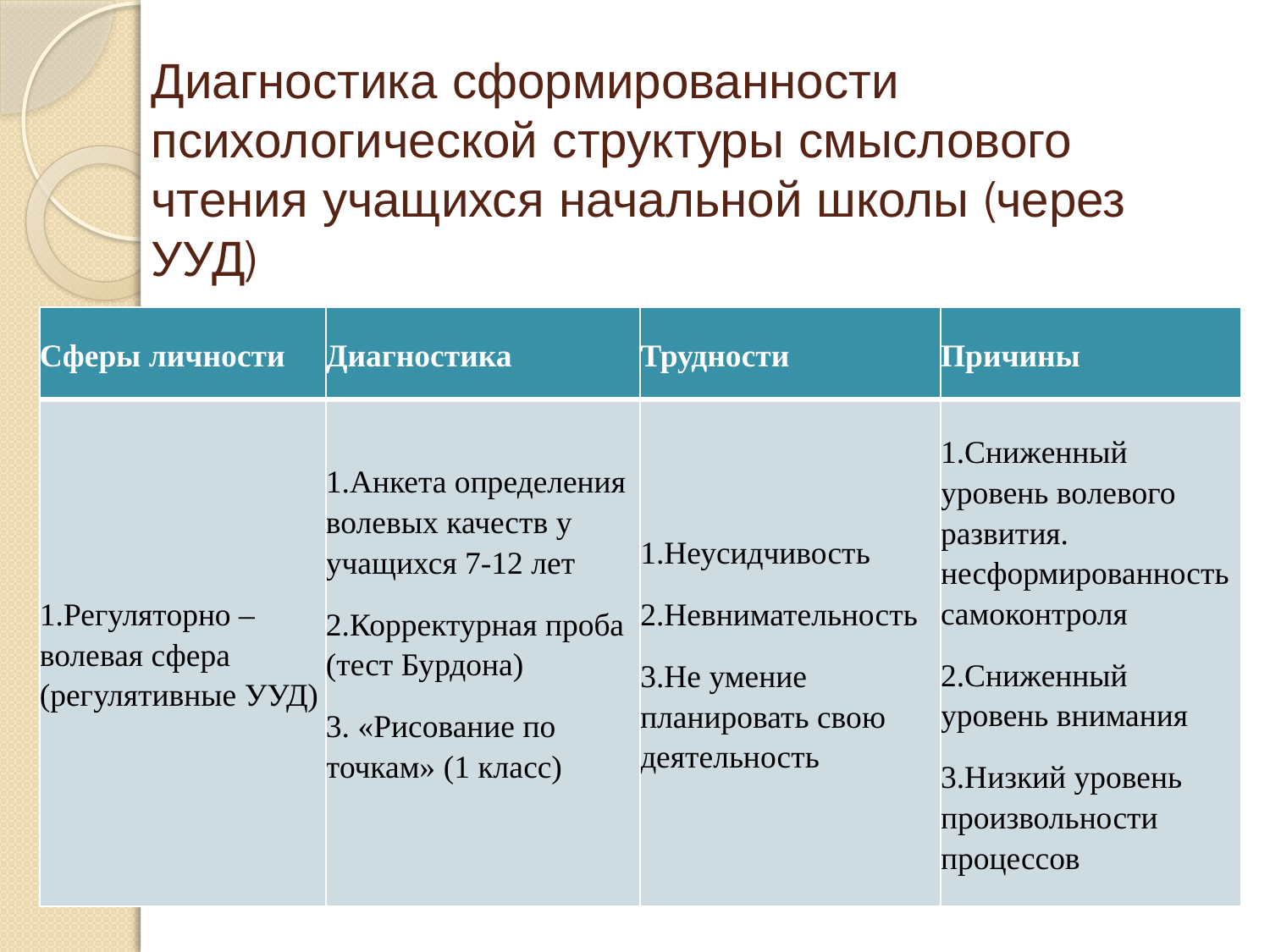

# Диагностика сформированности психологической структуры смыслового чтения учащихся начальной школы (через УУД)
| Сферы личности | Диагностика | Трудности | Причины |
| --- | --- | --- | --- |
| 1.Регуляторно –волевая сфера (регулятивные УУД) | 1.Анкета определения волевых качеств у учащихся 7-12 лет 2.Корректурная проба (тест Бурдона) 3. «Рисование по точкам» (1 класс) | 1.Неусидчивость 2.Невнимательность 3.Не умение планировать свою деятельность | 1.Сниженный уровень волевого развития. несформированность самоконтроля 2.Сниженный уровень внимания 3.Низкий уровень произвольности процессов |